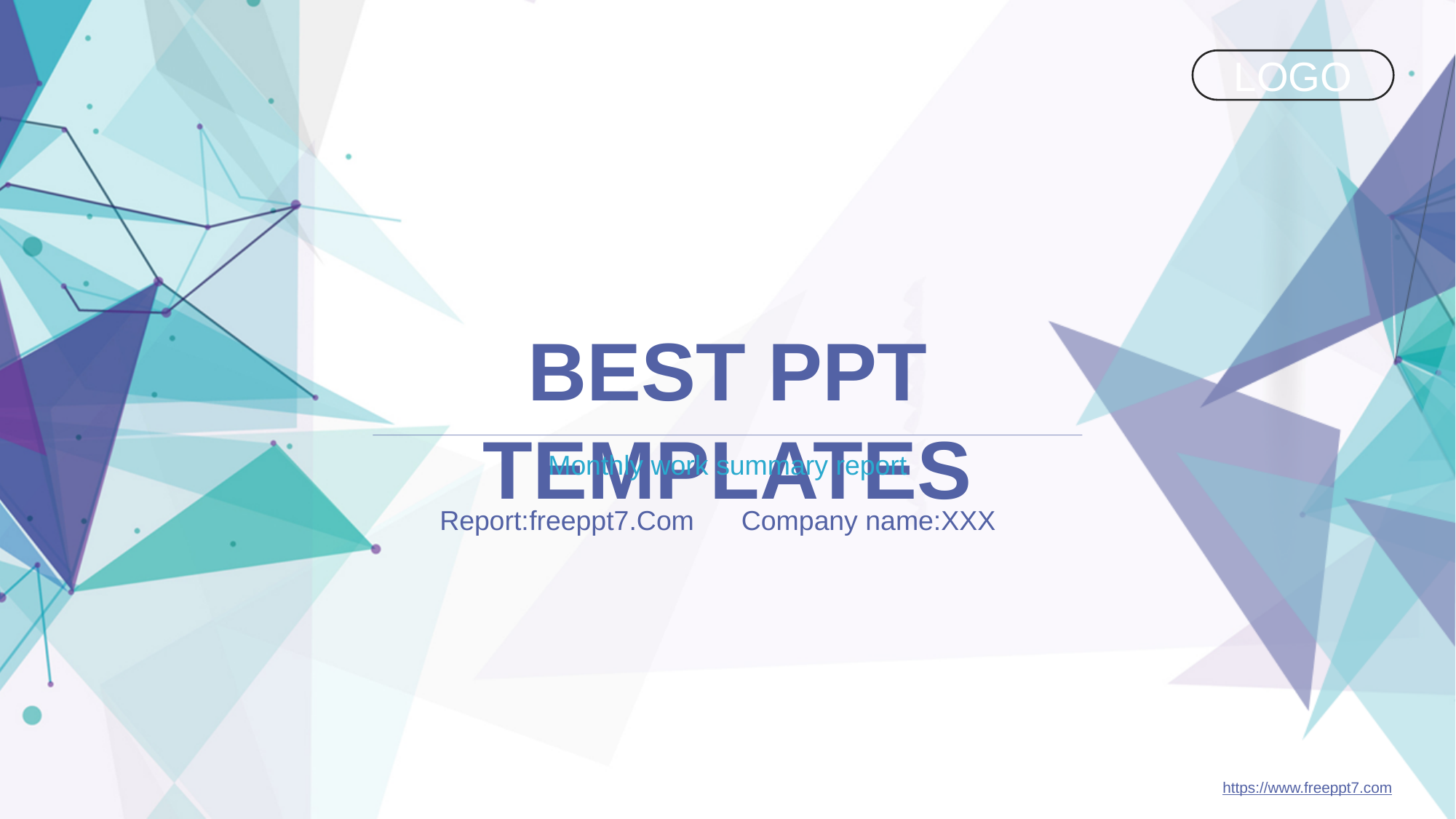

LOGO
BEST PPT TEMPLATES
Monthly work summary report
Report:freeppt7.Com
Company name:XXX
https://www.freeppt7.com